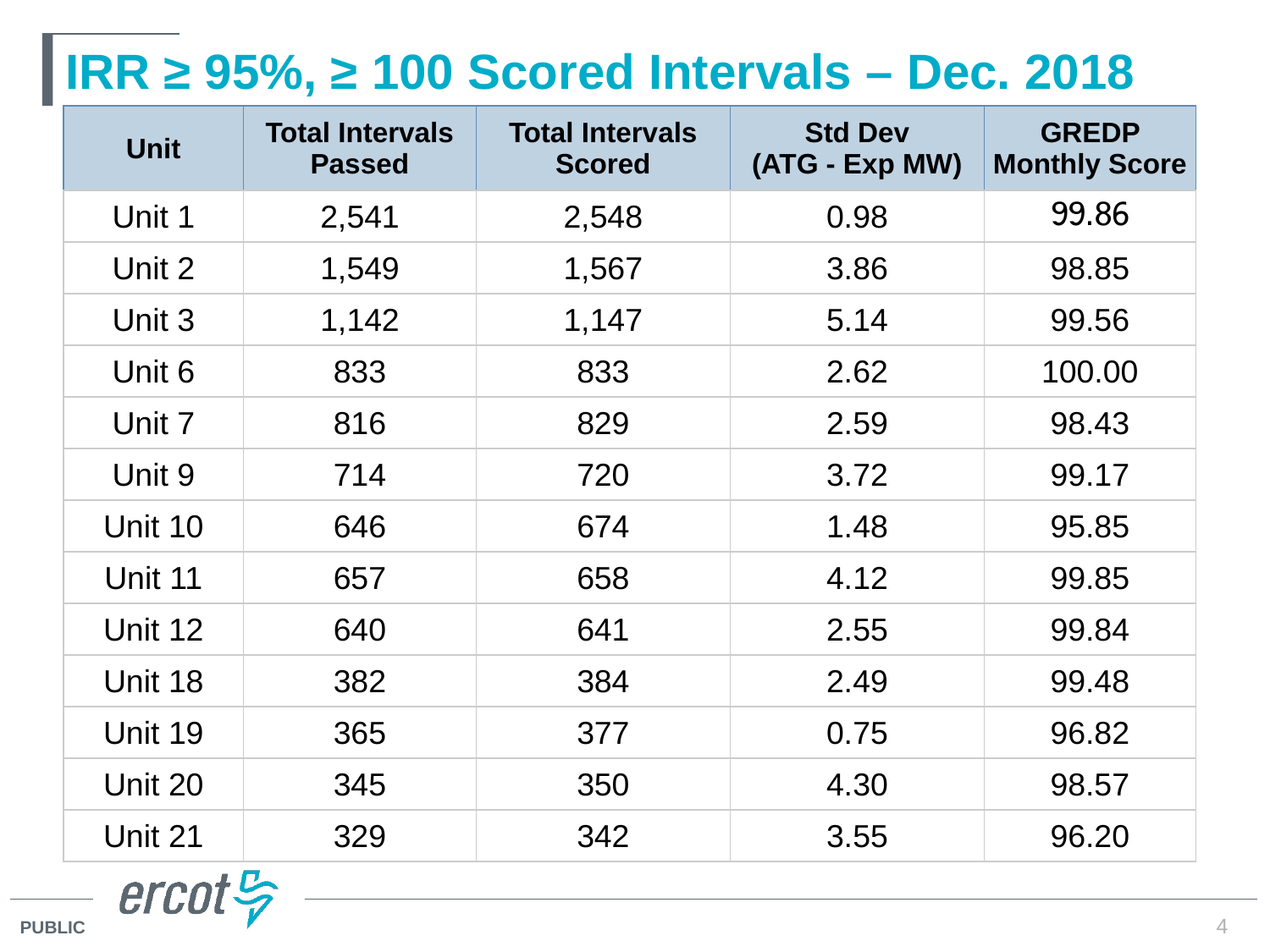

# IRR ≥ 95%, ≥ 100 Scored Intervals – Dec. 2018
| Unit | Total Intervals Passed | Total Intervals Scored | Std Dev (ATG - Exp MW) | GREDP Monthly Score |
| --- | --- | --- | --- | --- |
| Unit 1 | 2,541 | 2,548 | 0.98 | 99.86 |
| Unit 2 | 1,549 | 1,567 | 3.86 | 98.85 |
| Unit 3 | 1,142 | 1,147 | 5.14 | 99.56 |
| Unit 6 | 833 | 833 | 2.62 | 100.00 |
| Unit 7 | 816 | 829 | 2.59 | 98.43 |
| Unit 9 | 714 | 720 | 3.72 | 99.17 |
| Unit 10 | 646 | 674 | 1.48 | 95.85 |
| Unit 11 | 657 | 658 | 4.12 | 99.85 |
| Unit 12 | 640 | 641 | 2.55 | 99.84 |
| Unit 18 | 382 | 384 | 2.49 | 99.48 |
| Unit 19 | 365 | 377 | 0.75 | 96.82 |
| Unit 20 | 345 | 350 | 4.30 | 98.57 |
| Unit 21 | 329 | 342 | 3.55 | 96.20 |
4